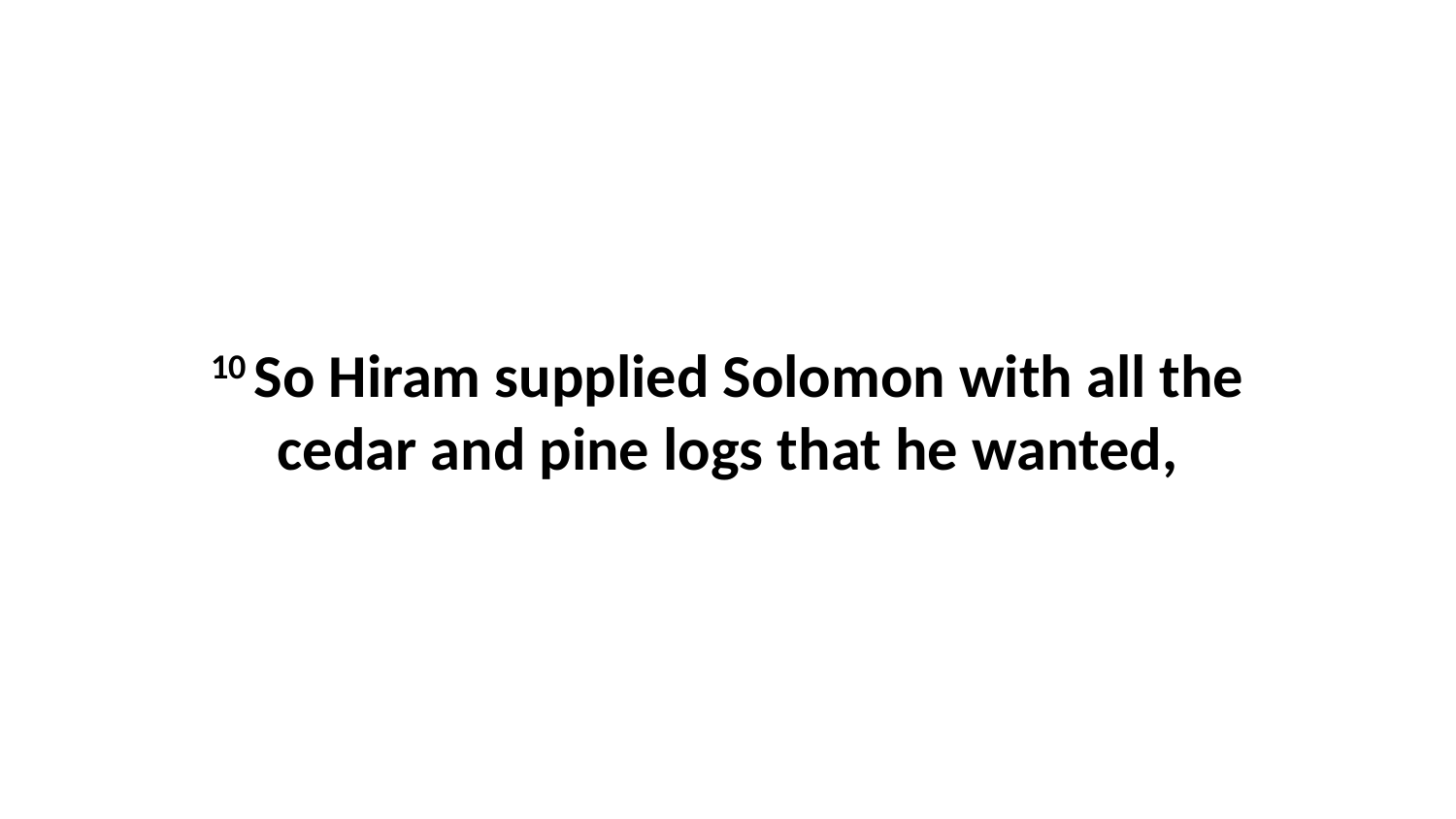

10 So Hiram supplied Solomon with all the cedar and pine logs that he wanted,